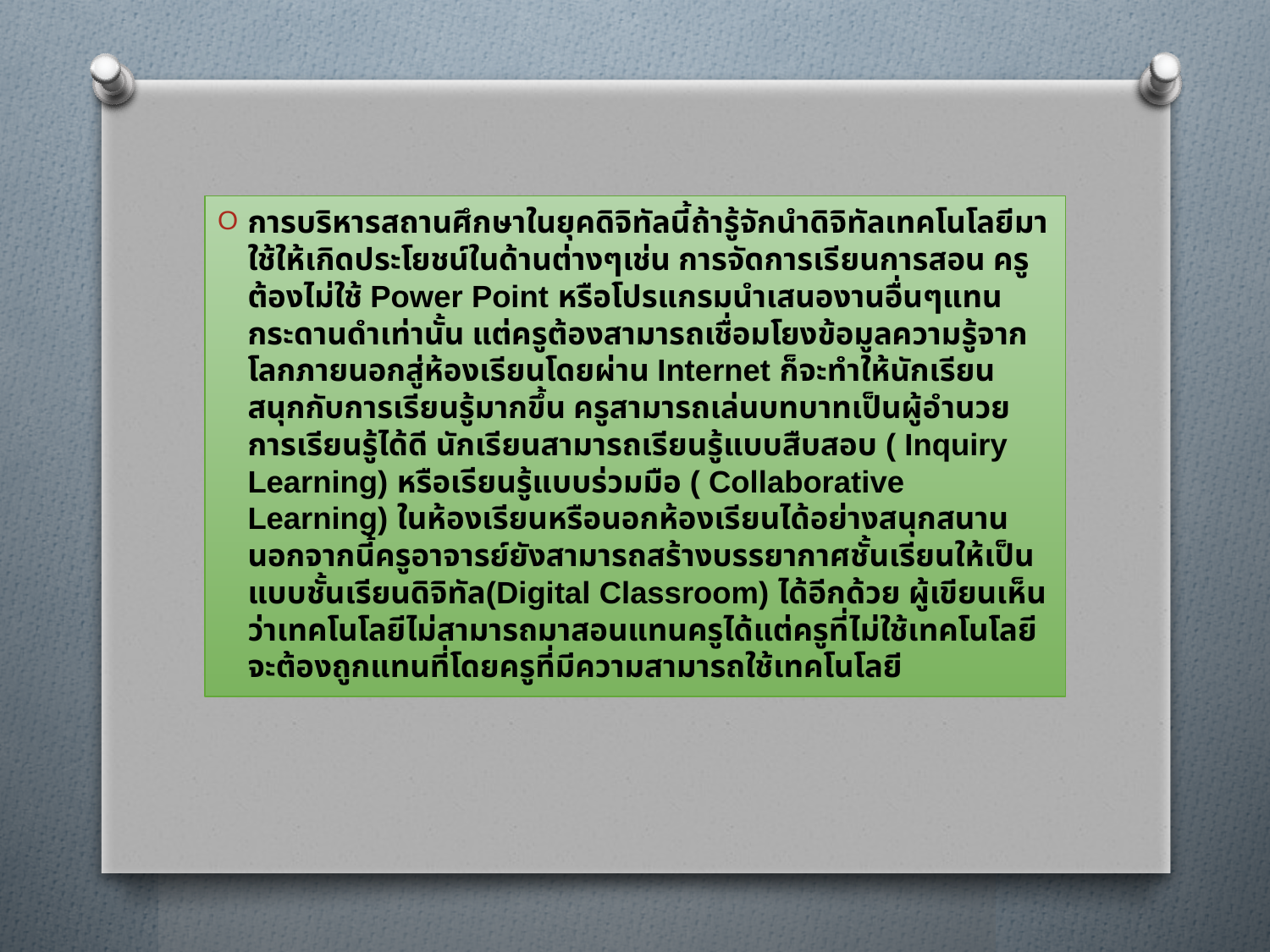

การบริหารสถานศึกษาในยุคดิจิทัลนี้ถ้ารู้จักนำดิจิทัลเทคโนโลยีมาใช้ให้เกิดประโยชน์ในด้านต่างๆเช่น การจัดการเรียนการสอน ครูต้องไม่ใช้ Power Point หรือโปรแกรมนำเสนองานอื่นๆแทนกระดานดำเท่านั้น แต่ครูต้องสามารถเชื่อมโยงข้อมูลความรู้จากโลกภายนอกสู่ห้องเรียนโดยผ่าน Internet ก็จะทำให้นักเรียนสนุกกับการเรียนรู้มากขึ้น ครูสามารถเล่นบทบาทเป็นผู้อำนวยการเรียนรู้ได้ดี นักเรียนสามารถเรียนรู้แบบสืบสอบ ( Inquiry Learning) หรือเรียนรู้แบบร่วมมือ ( Collaborative Learning) ในห้องเรียนหรือนอกห้องเรียนได้อย่างสนุกสนาน นอกจากนี้ครูอาจารย์ยังสามารถสร้างบรรยากาศชั้นเรียนให้เป็นแบบชั้นเรียนดิจิทัล(Digital Classroom) ได้อีกด้วย ผู้เขียนเห็นว่าเทคโนโลยีไม่สามารถมาสอนแทนครูได้แต่ครูที่ไม่ใช้เทคโนโลยีจะต้องถูกแทนที่โดยครูที่มีความสามารถใช้เทคโนโลยี